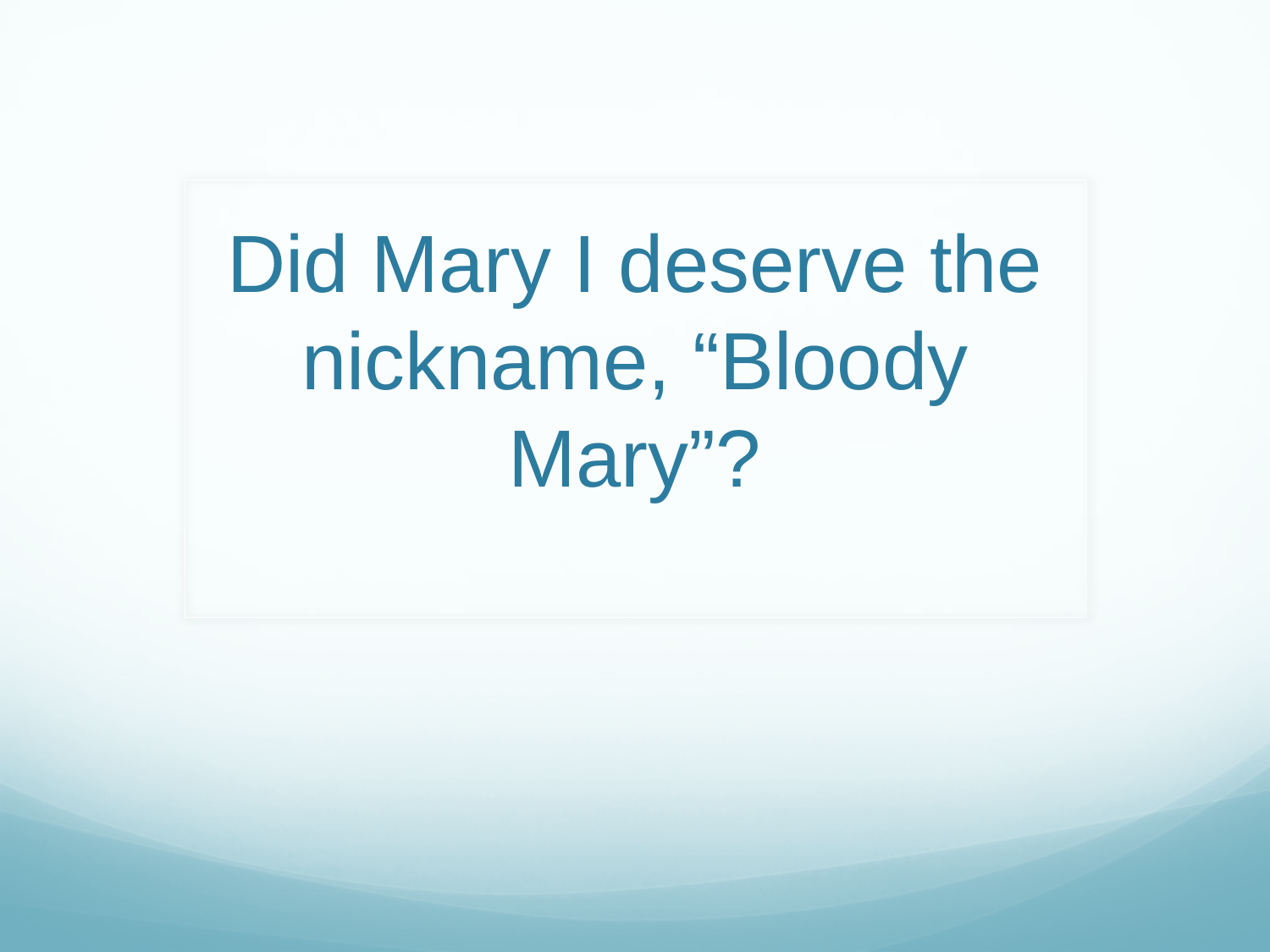

# Did Mary I deserve the nickname, “Bloody Mary”?